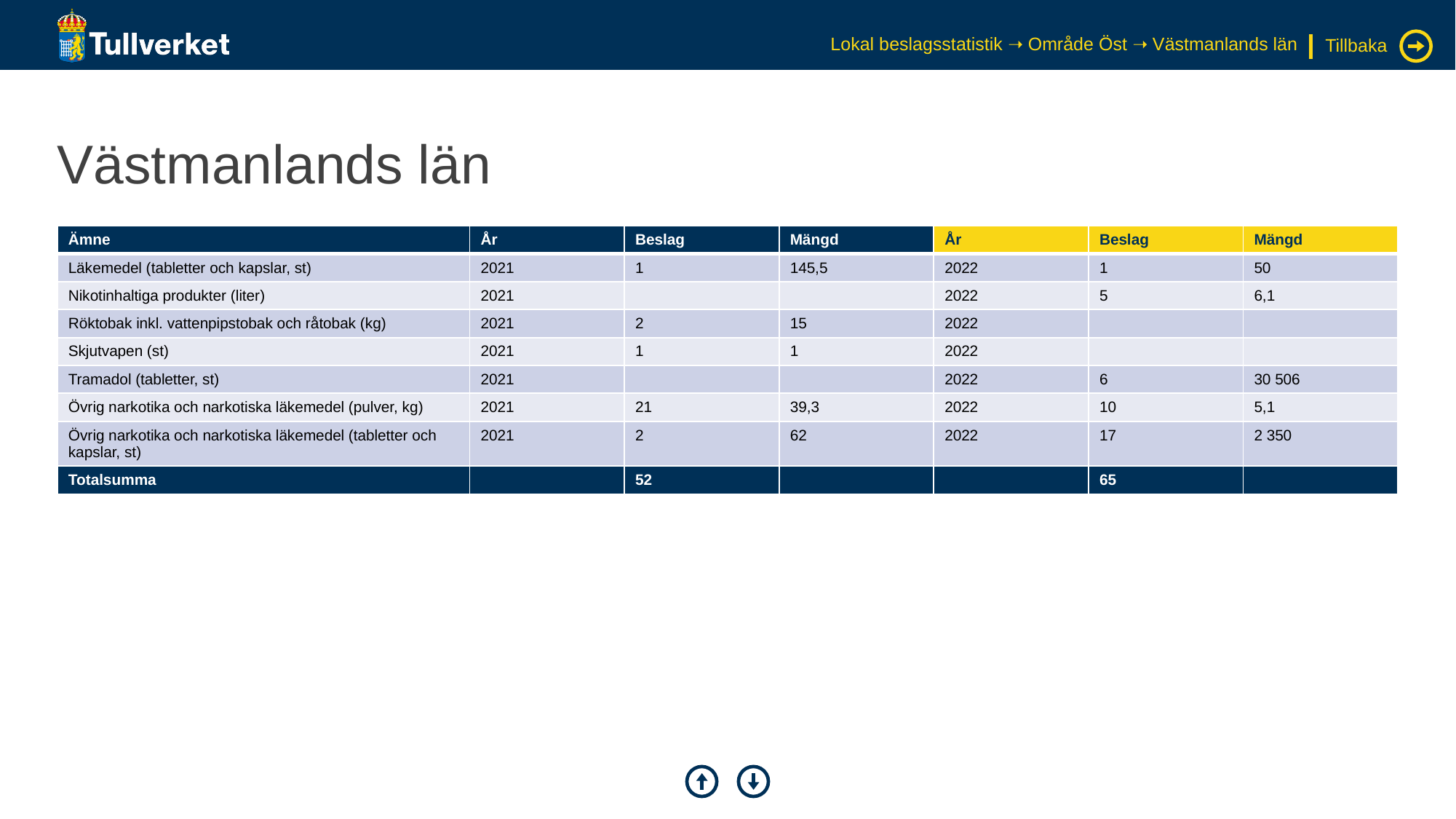

Lokal beslagsstatistik ➝ Område Öst ➝ Västmanlands län
Tillbaka

# Västmanlands län
| Ämne | År | Beslag | Mängd | År | Beslag | Mängd |
| --- | --- | --- | --- | --- | --- | --- |
| Läkemedel (tabletter och kapslar, st) | 2021 | 1 | 145,5 | 2022 | 1 | 50 |
| Nikotinhaltiga produkter (liter) | 2021 |  |  | 2022 | 5 | 6,1 |
| Röktobak inkl. vattenpipstobak och råtobak (kg) | 2021 | 2 | 15 | 2022 |  |  |
| Skjutvapen (st) | 2021 | 1 | 1 | 2022 |  |  |
| Tramadol (tabletter, st) | 2021 |  |  | 2022 | 6 | 30 506 |
| Övrig narkotika och narkotiska läkemedel (pulver, kg) | 2021 | 21 | 39,3 | 2022 | 10 | 5,1 |
| Övrig narkotika och narkotiska läkemedel (tabletter och kapslar, st) | 2021 | 2 | 62 | 2022 | 17 | 2 350 |
| Totalsumma |  | 52 |  |  | 65 |  |